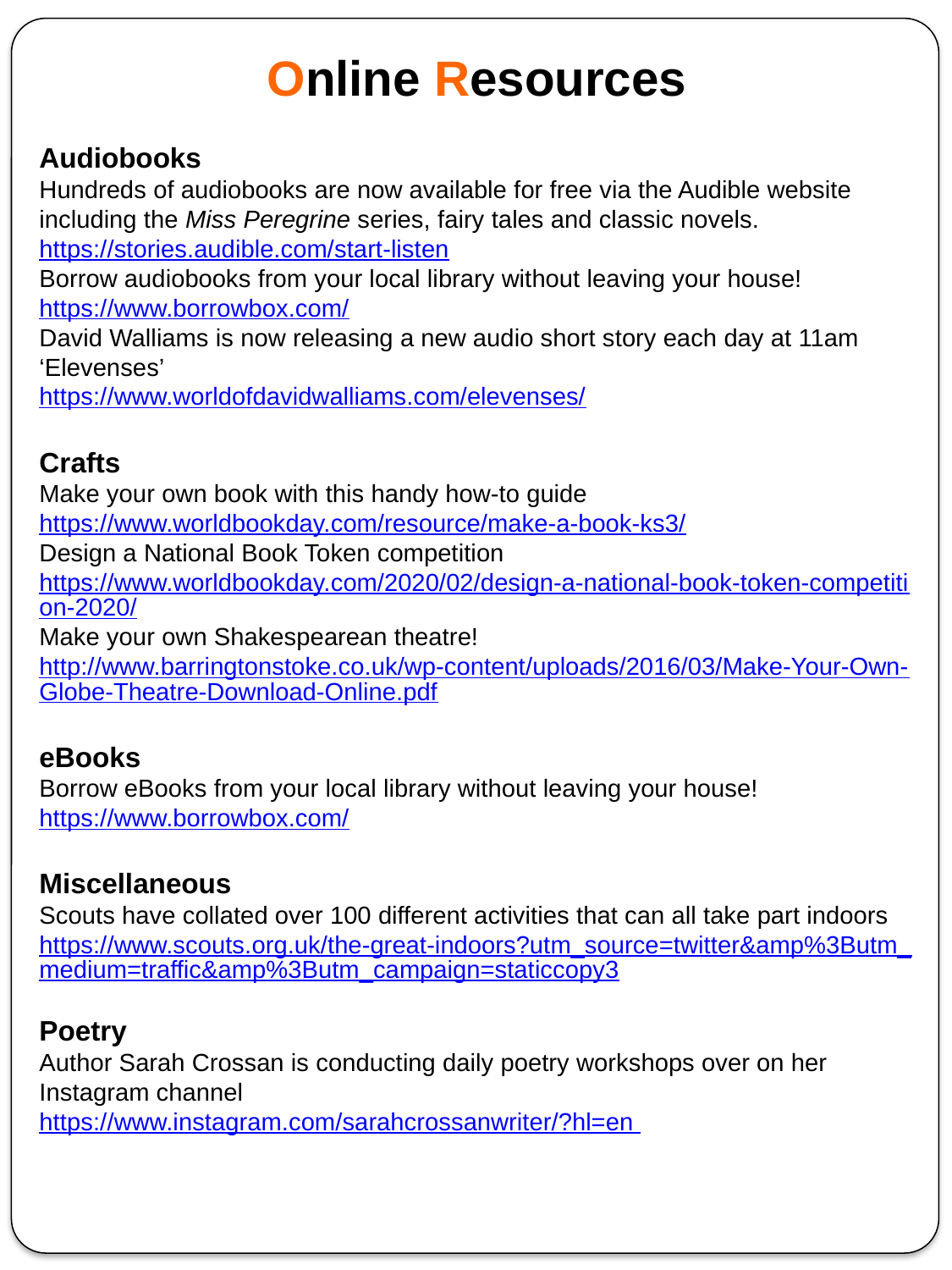

Online Resources

Audiobooks
Hundreds of audiobooks are now available for free via the Audible website including the Miss Peregrine series, fairy tales and classic novels.
https://stories.audible.com/start-listen
Borrow audiobooks from your local library without leaving your house!
https://www.borrowbox.com/
David Walliams is now releasing a new audio short story each day at 11am ‘Elevenses’
https://www.worldofdavidwalliams.com/elevenses/

Crafts
Make your own book with this handy how-to guide
https://www.worldbookday.com/resource/make-a-book-ks3/
Design a National Book Token competition
https://www.worldbookday.com/2020/02/design-a-national-book-token-competition-2020/
Make your own Shakespearean theatre!
http://www.barringtonstoke.co.uk/wp-content/uploads/2016/03/Make-Your-Own-Globe-Theatre-Download-Online.pdf

eBooks
Borrow eBooks from your local library without leaving your house!
https://www.borrowbox.com/

Miscellaneous
Scouts have collated over 100 different activities that can all take part indoors
https://www.scouts.org.uk/the-great-indoors?utm_source=twitter&amp%3Butm_medium=traffic&amp%3Butm_campaign=staticcopy3

Poetry
Author Sarah Crossan is conducting daily poetry workshops over on her Instagram channel
https://www.instagram.com/sarahcrossanwriter/?hl=en